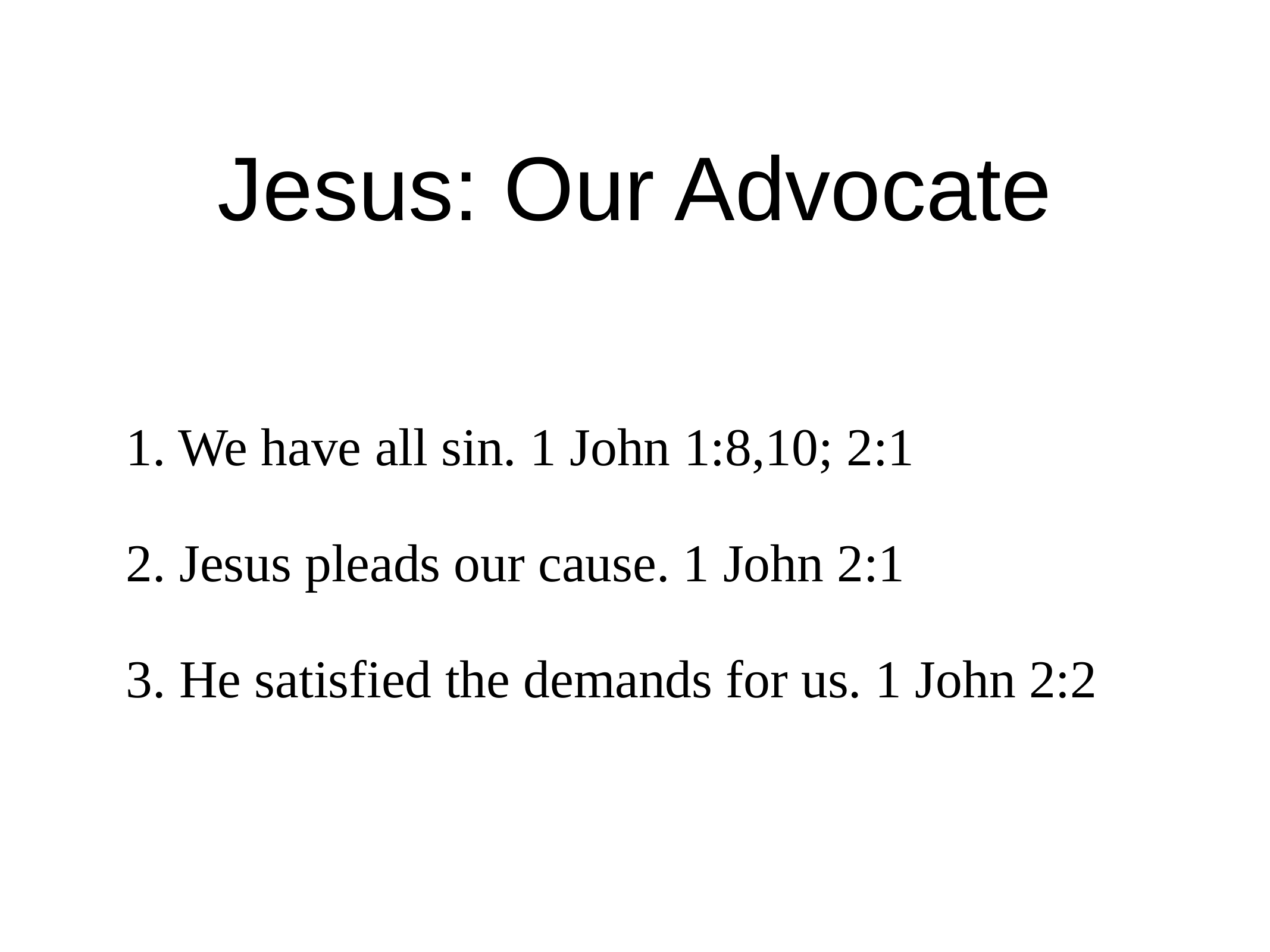

# Jesus: Our Advocate
1. We have all sin. 1 John 1:8,10; 2:1
2. Jesus pleads our cause. 1 John 2:1
3. He satisfied the demands for us. 1 John 2:2